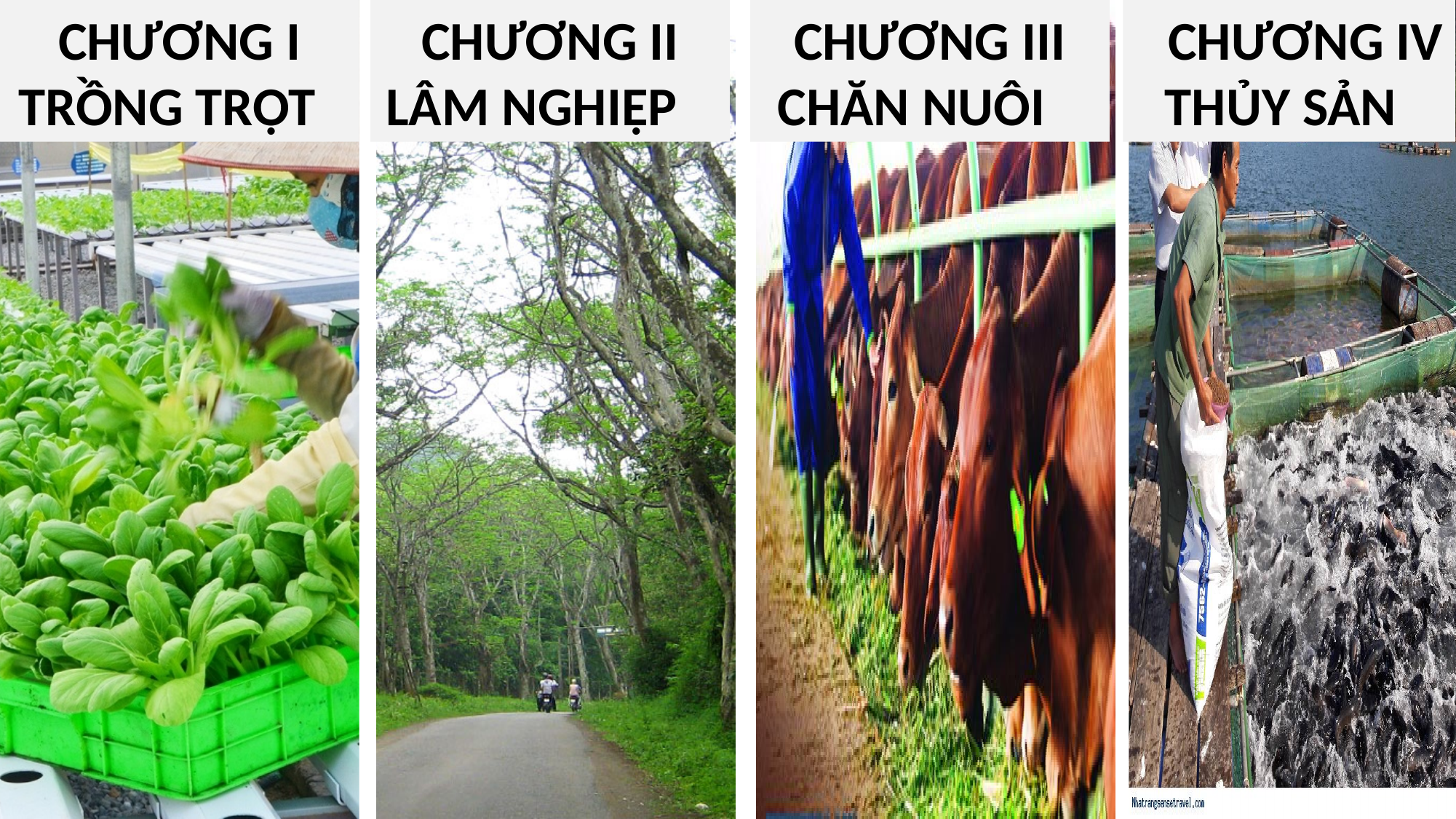

CHƯƠNG I TRỒNG TRỌT
CHƯƠNG II
LÂM NGHIỆP

CHƯƠNG III
CHĂN NUÔI

CHƯƠNG IV
THỦY SẢN